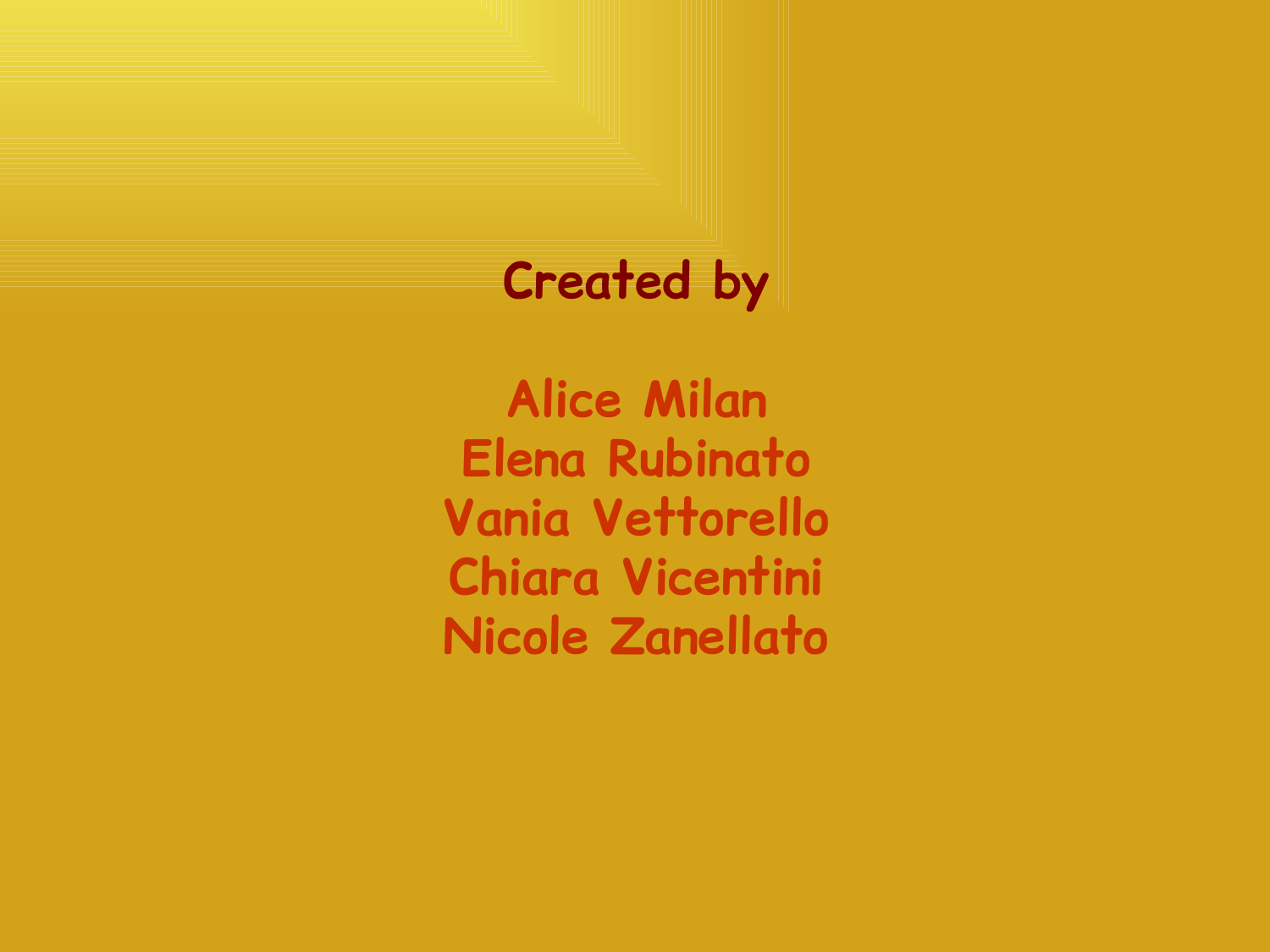

# Created by Alice Milan Elena Rubinato Vania Vettorello Chiara Vicentini Nicole Zanellato